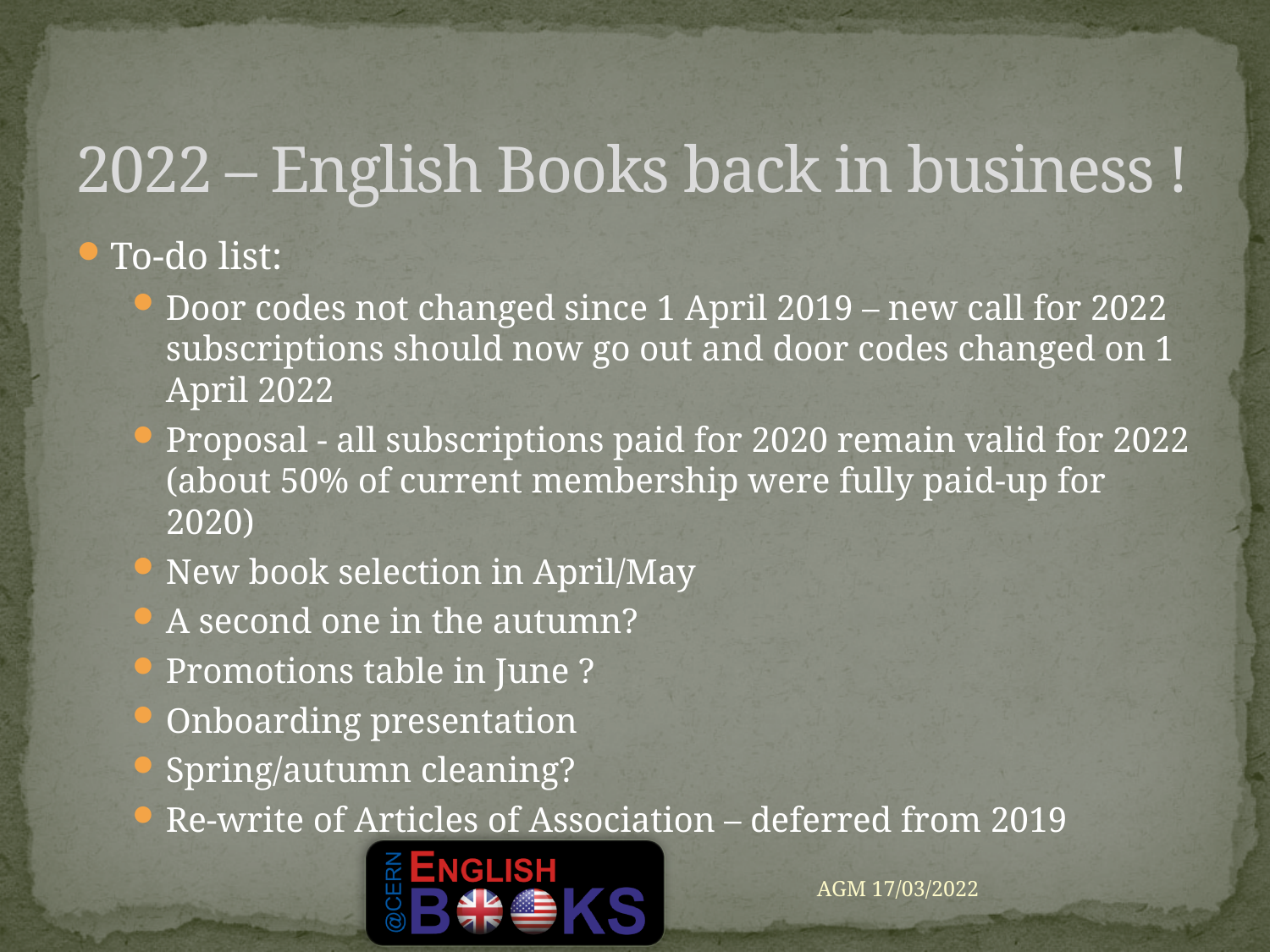

2022 – English Books back in business !
To-do list:
Door codes not changed since 1 April 2019 – new call for 2022 subscriptions should now go out and door codes changed on 1 April 2022
Proposal - all subscriptions paid for 2020 remain valid for 2022 (about 50% of current membership were fully paid-up for 2020)
New book selection in April/May
A second one in the autumn?
Promotions table in June ?
Onboarding presentation
Spring/autumn cleaning?
Re-write of Articles of Association – deferred from 2019

AGM 17/03/2022